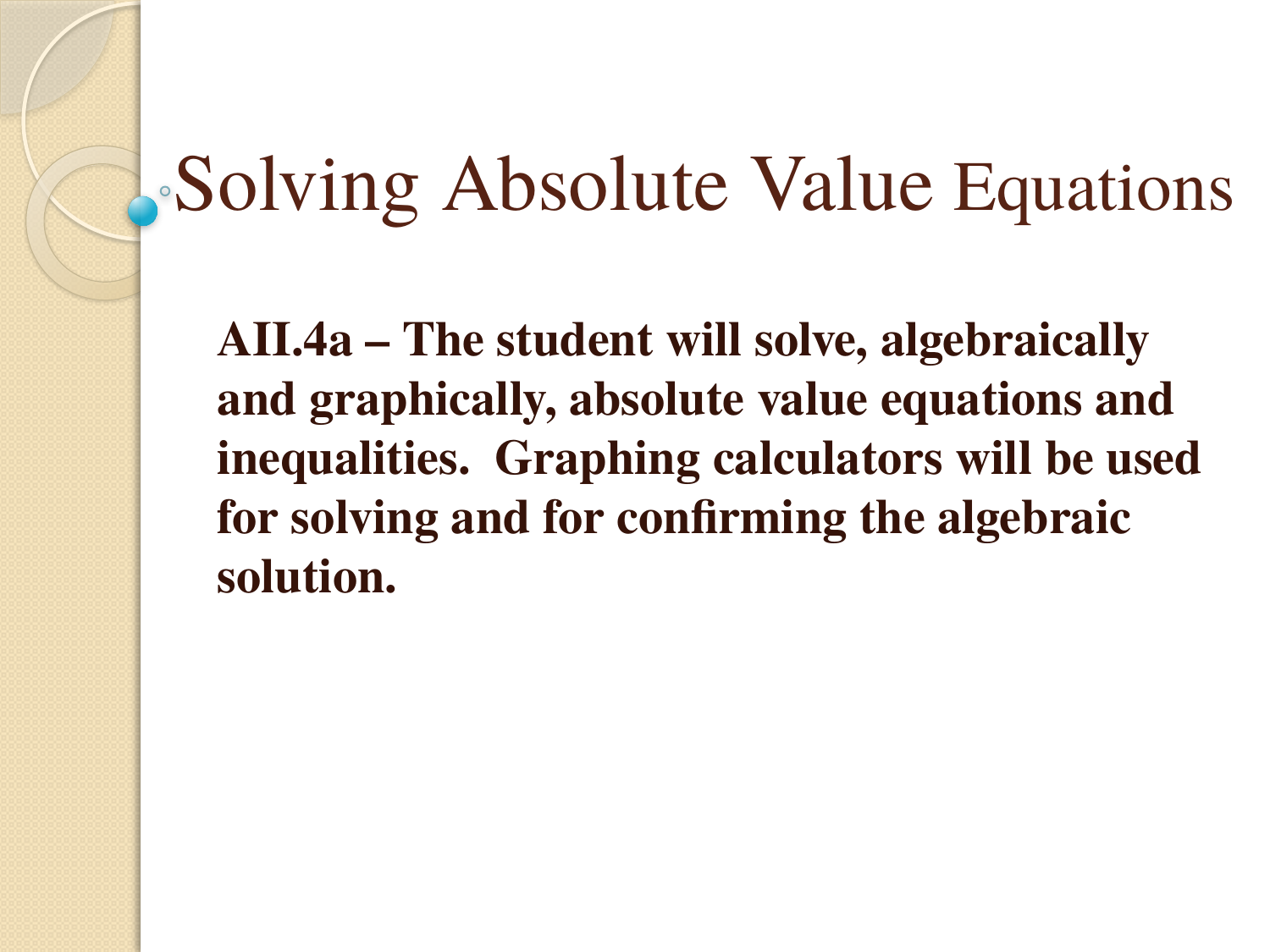

# Solving Absolute Value Equations
AII.4a – The student will solve, algebraically and graphically, absolute value equations and inequalities.  Graphing calculators will be used for solving and for confirming the algebraic solution.